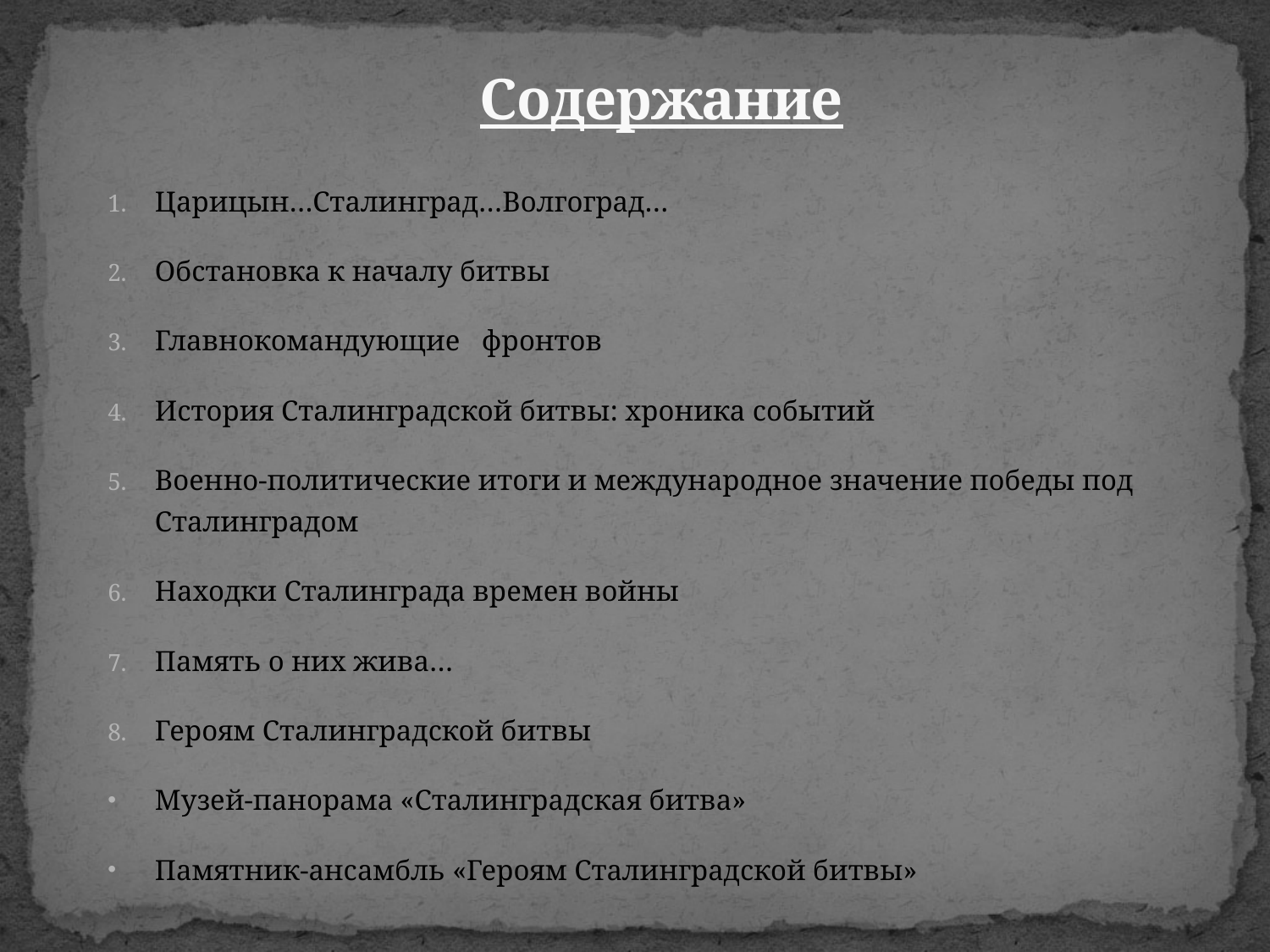

# Содержание
Царицын…Сталинград…Волгоград…
Обстановка к началу битвы
Главнокомандующие   фронтов
История Сталинградской битвы: хроника событий
Военно-политические итоги и международное значение победы под Сталинградом
Находки Сталинграда времен войны
Память о них жива…
Героям Сталинградской битвы
Музей-панорама «Сталинградская битва»
Памятник-ансамбль «Героям Сталинградской битвы»